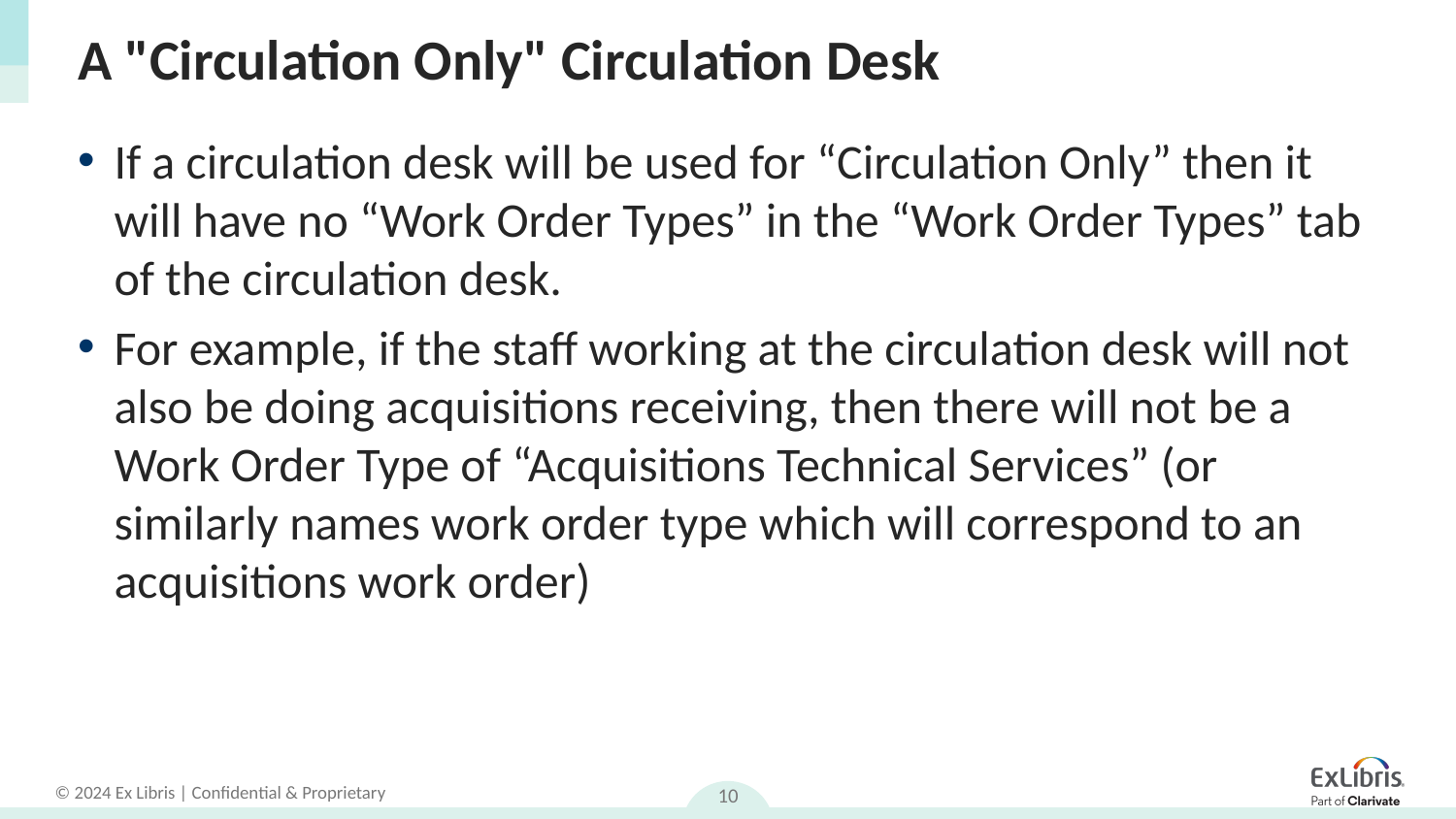

# A "Circulation Only" Circulation Desk
If a circulation desk will be used for “Circulation Only” then it will have no “Work Order Types” in the “Work Order Types” tab of the circulation desk.
For example, if the staff working at the circulation desk will not also be doing acquisitions receiving, then there will not be a Work Order Type of “Acquisitions Technical Services” (or similarly names work order type which will correspond to an acquisitions work order)
10